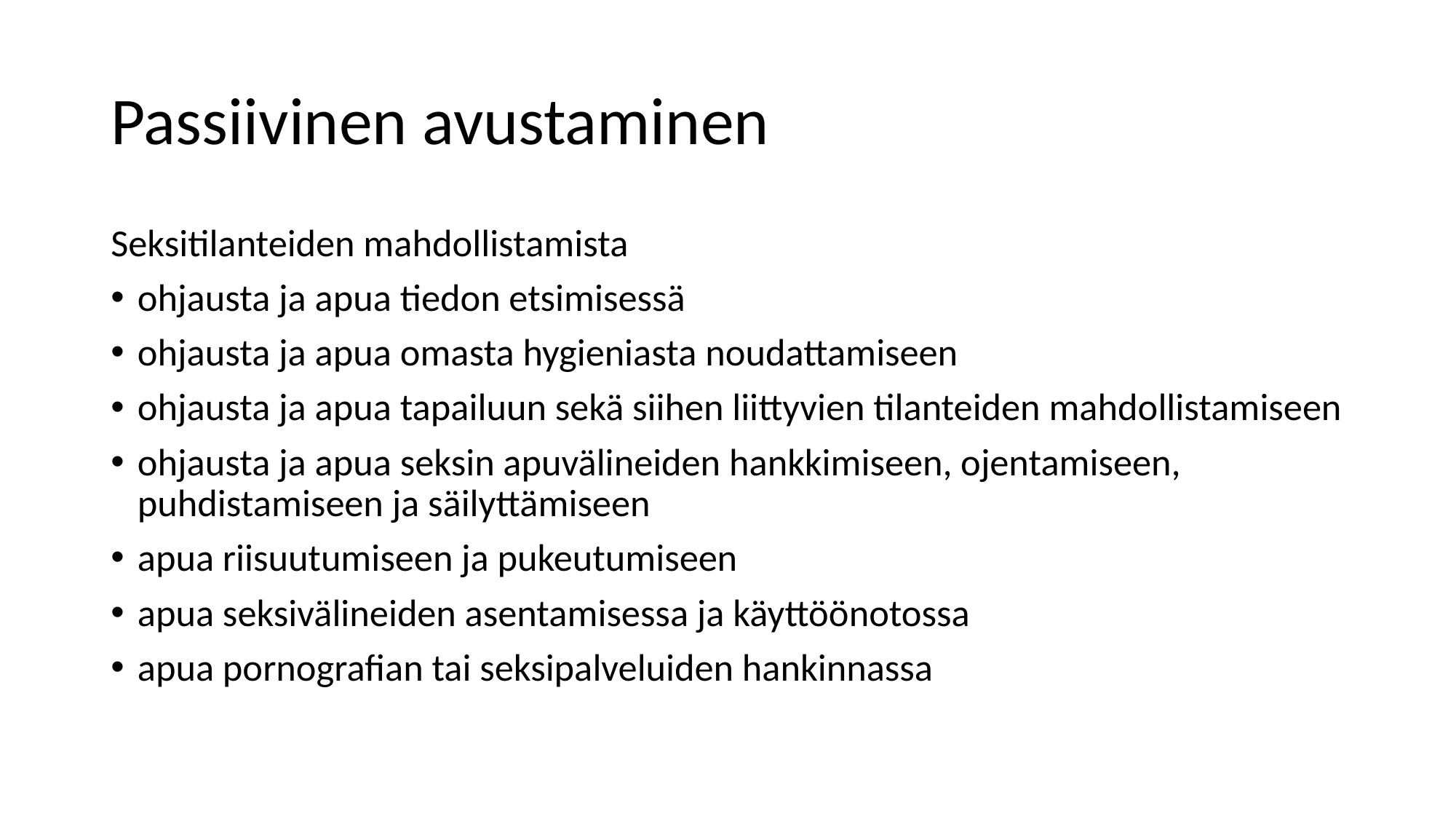

# Passiivinen avustaminen
Seksitilanteiden mahdollistamista
ohjausta ja apua tiedon etsimisessä
ohjausta ja apua omasta hygieniasta noudattamiseen
ohjausta ja apua tapailuun sekä siihen liittyvien tilanteiden mahdollistamiseen
ohjausta ja apua seksin apuvälineiden hankkimiseen, ojentamiseen, puhdistamiseen ja säilyttämiseen
apua riisuutumiseen ja pukeutumiseen
apua seksivälineiden asentamisessa ja käyttöönotossa
apua pornografian tai seksipalveluiden hankinnassa